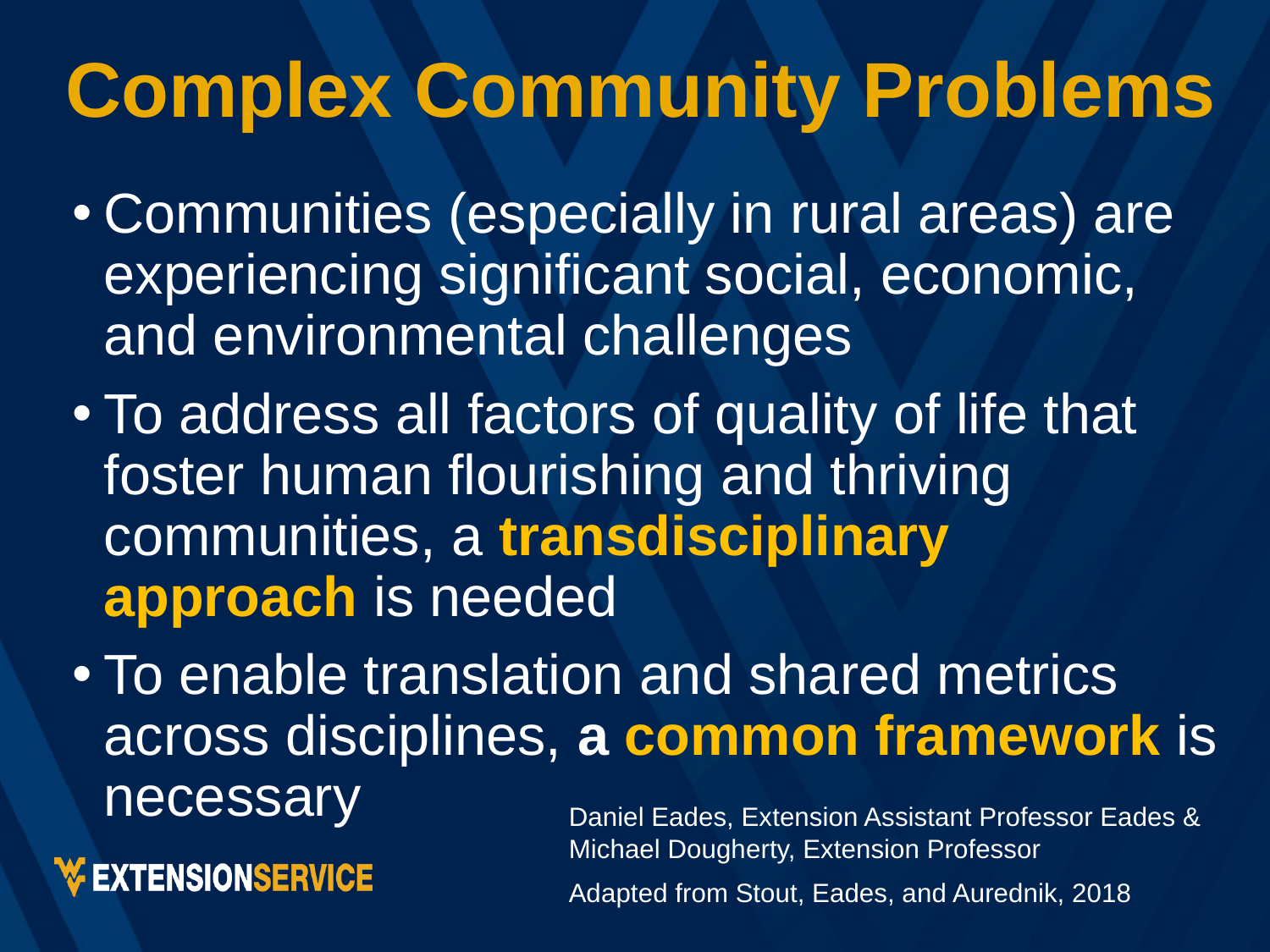

# Complex Community Problems
Communities (especially in rural areas) are experiencing significant social, economic, and environmental challenges
To address all factors of quality of life that foster human flourishing and thriving communities, a transdisciplinary approach is needed
To enable translation and shared metrics across disciplines, a common framework is necessary

Daniel Eades, Extension Assistant Professor Eades & Michael Dougherty, Extension Professor
Adapted from Stout, Eades, and Aurednik, 2018